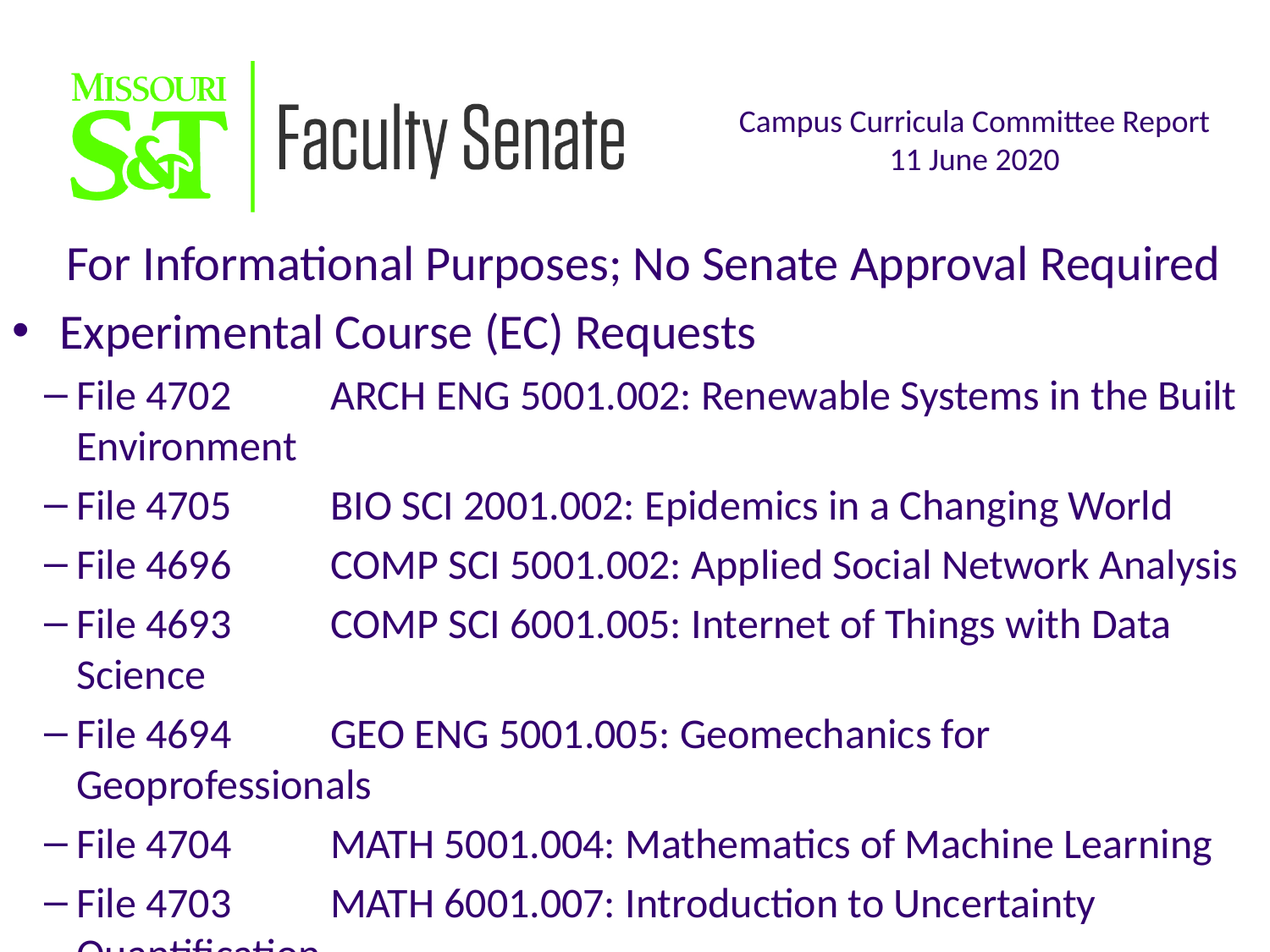

For Informational Purposes; No Senate Approval Required
Experimental Course (EC) Requests
File 4702		ARCH ENG 5001.002: Renewable Systems in the Built Environment
File 4705		BIO SCI 2001.002: Epidemics in a Changing World
File 4696		COMP SCI 5001.002: Applied Social Network Analysis
File 4693		COMP SCI 6001.005: Internet of Things with Data Science
File 4694		GEO ENG 5001.005: Geomechanics for Geoprofessionals
File 4704		MATH 5001.004: Mathematics of Machine Learning
File 4703		MATH 6001.007: Introduction to Uncertainty Quantification